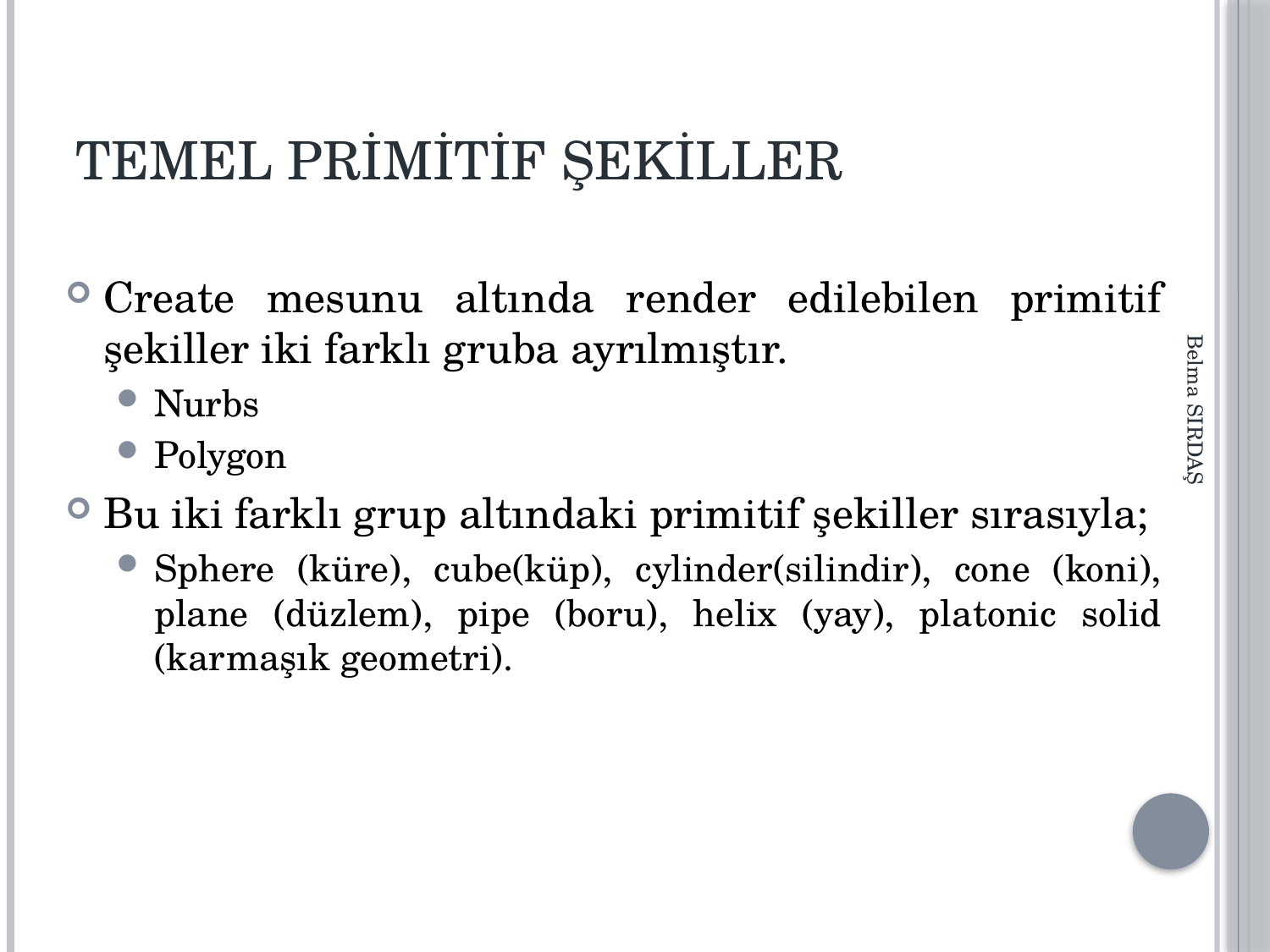

# Temel Primitif Şekiller
Create mesunu altında render edilebilen primitif şekiller iki farklı gruba ayrılmıştır.
Nurbs
Polygon
Bu iki farklı grup altındaki primitif şekiller sırasıyla;
Sphere (küre), cube(küp), cylinder(silindir), cone (koni), plane (düzlem), pipe (boru), helix (yay), platonic solid (karmaşık geometri).

Belma SIRDAŞ